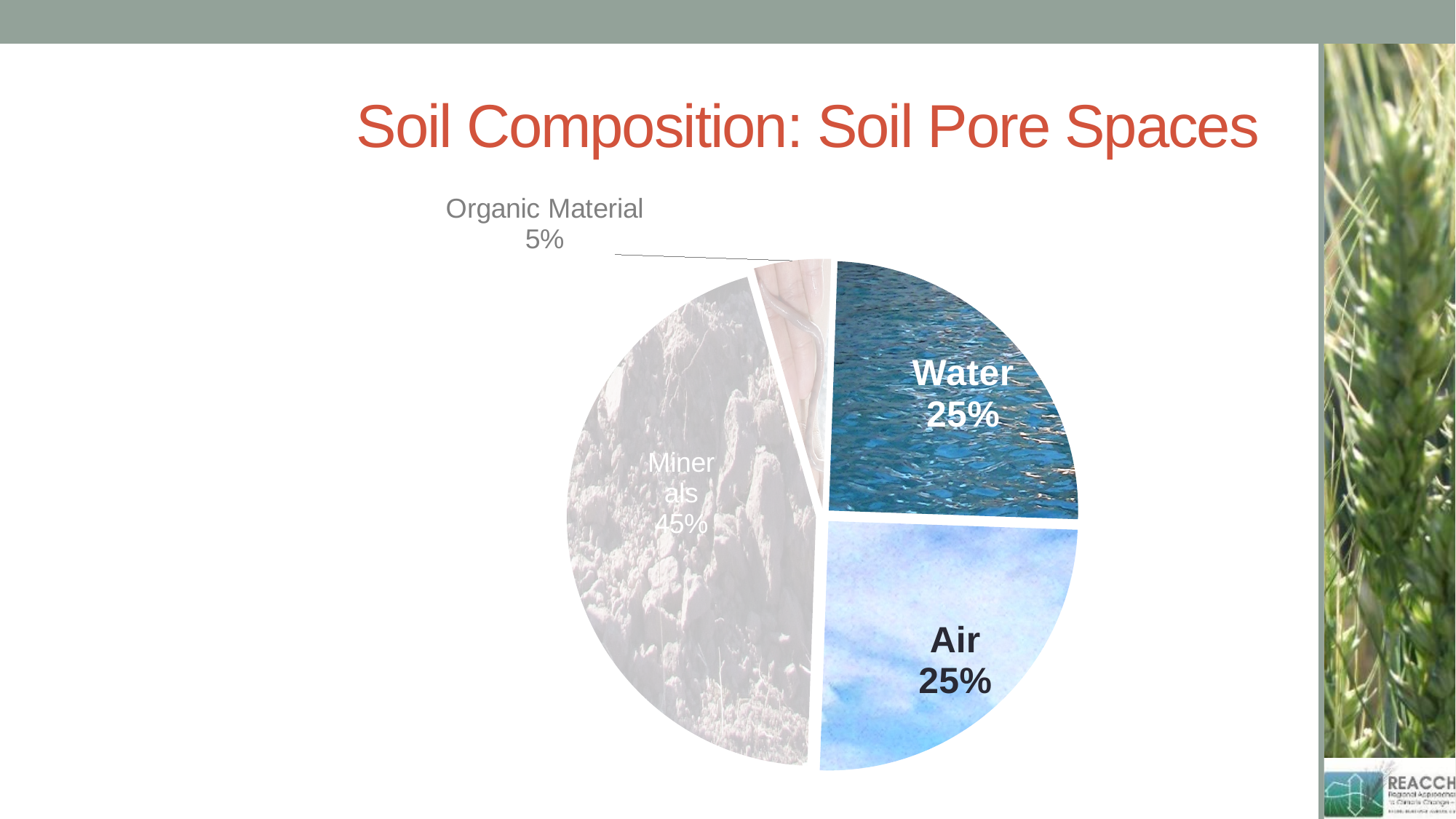

# Soil Composition: Soil Pore Spaces

### Chart

| Category | Soil Composition |
|---|---|
| Water | 25.0 |
| Air | 25.0 |
| Minerals | 45.0 |
| Organic Material | 5.0 |